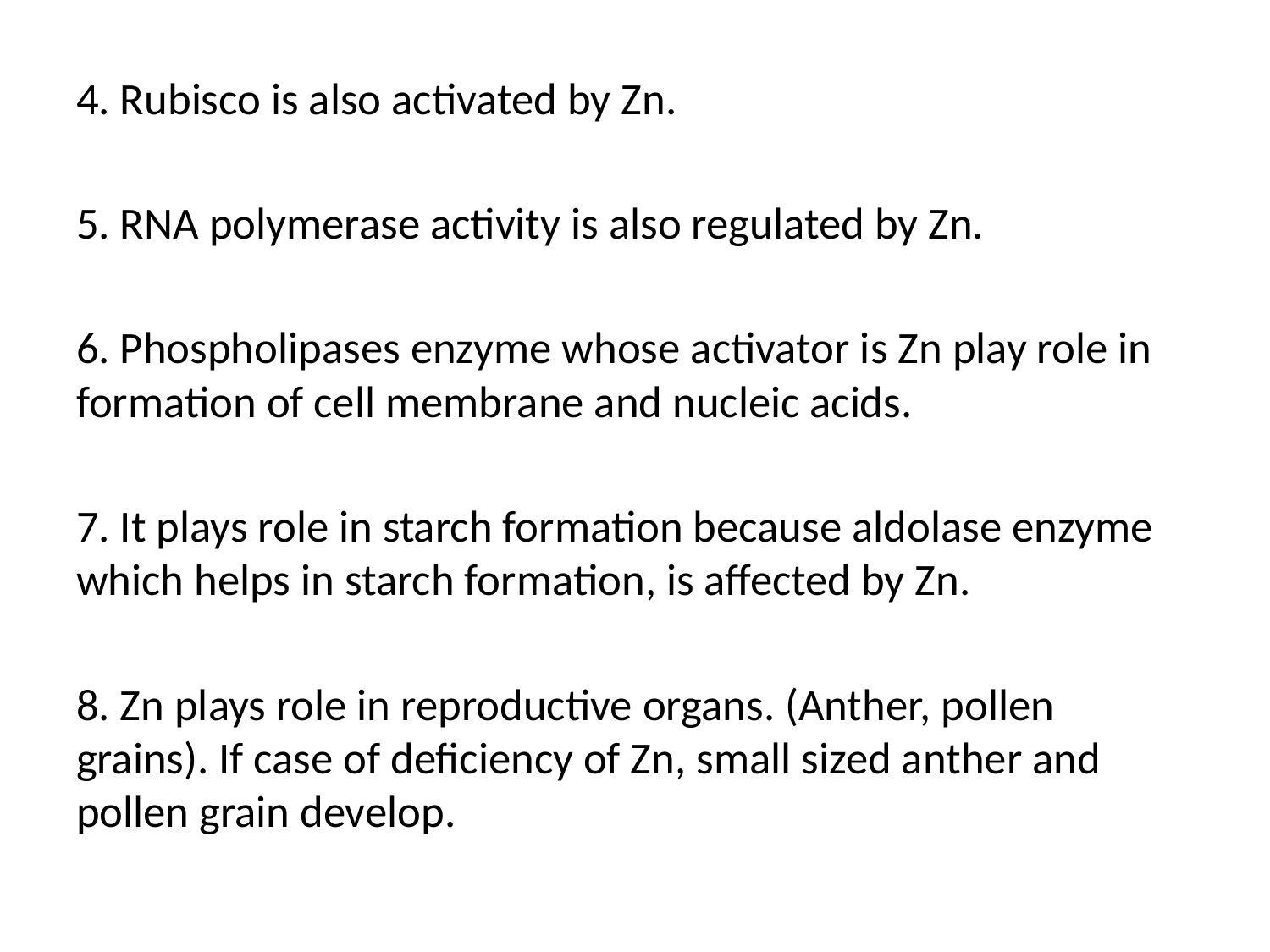

4. Rubisco is also activated by Zn.

5. RNA polymerase activity is also regulated by Zn.

6. Phospholipases enzyme whose activator is Zn play role in formation of cell membrane and nucleic acids.

7. It plays role in starch formation because aldolase enzyme which helps in starch formation, is affected by Zn.

8. Zn plays role in reproductive organs. (Anther, pollen grains). If case of deficiency of Zn, small sized anther and pollen grain develop.